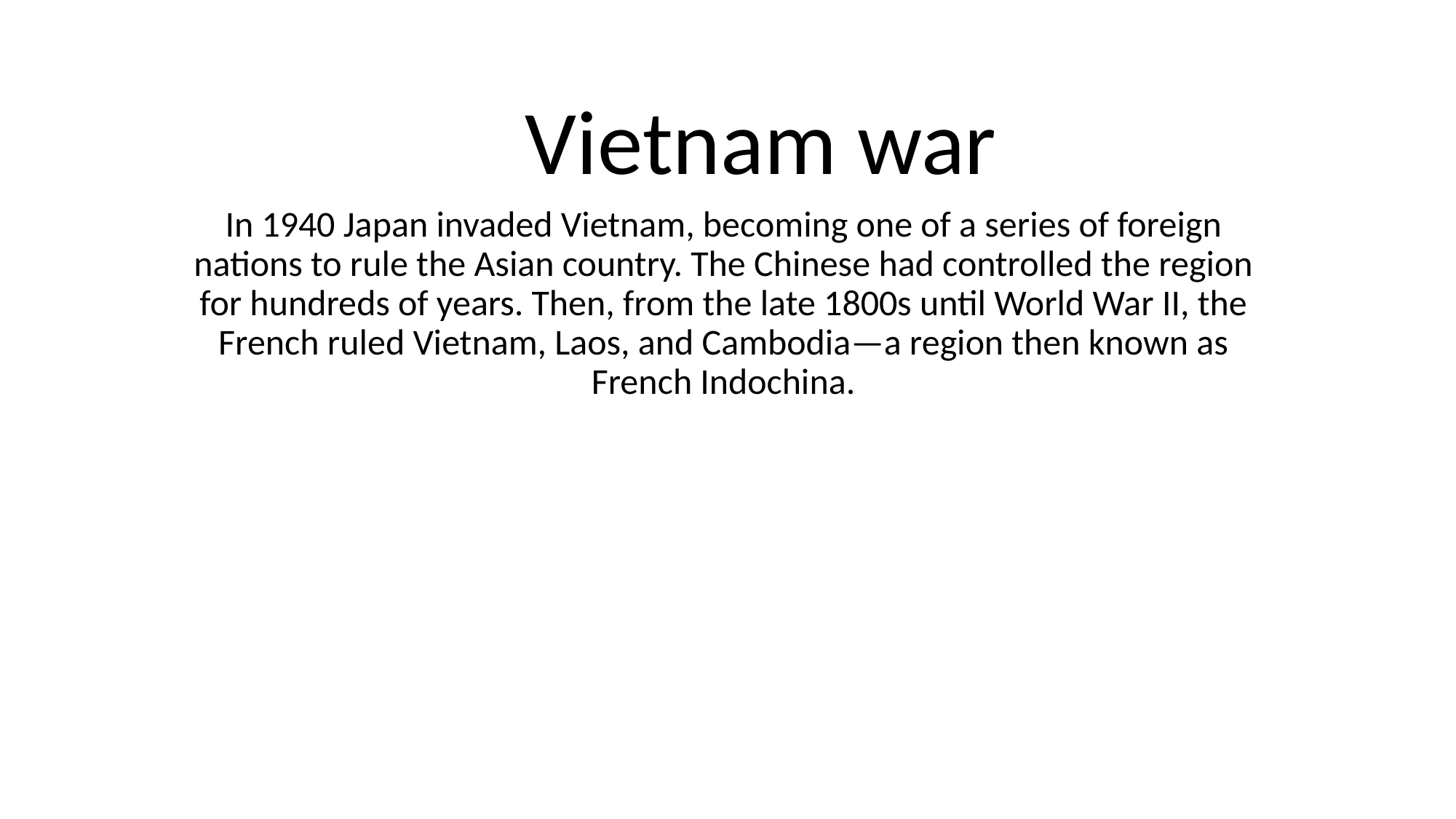

# Vietnam war
In 1940 Japan invaded Vietnam, becoming one of a series of foreign nations to rule the Asian country. The Chinese had controlled the region for hundreds of years. Then, from the late 1800s until World War II, the French ruled Vietnam, Laos, and Cambodia—a region then known as French Indochina.